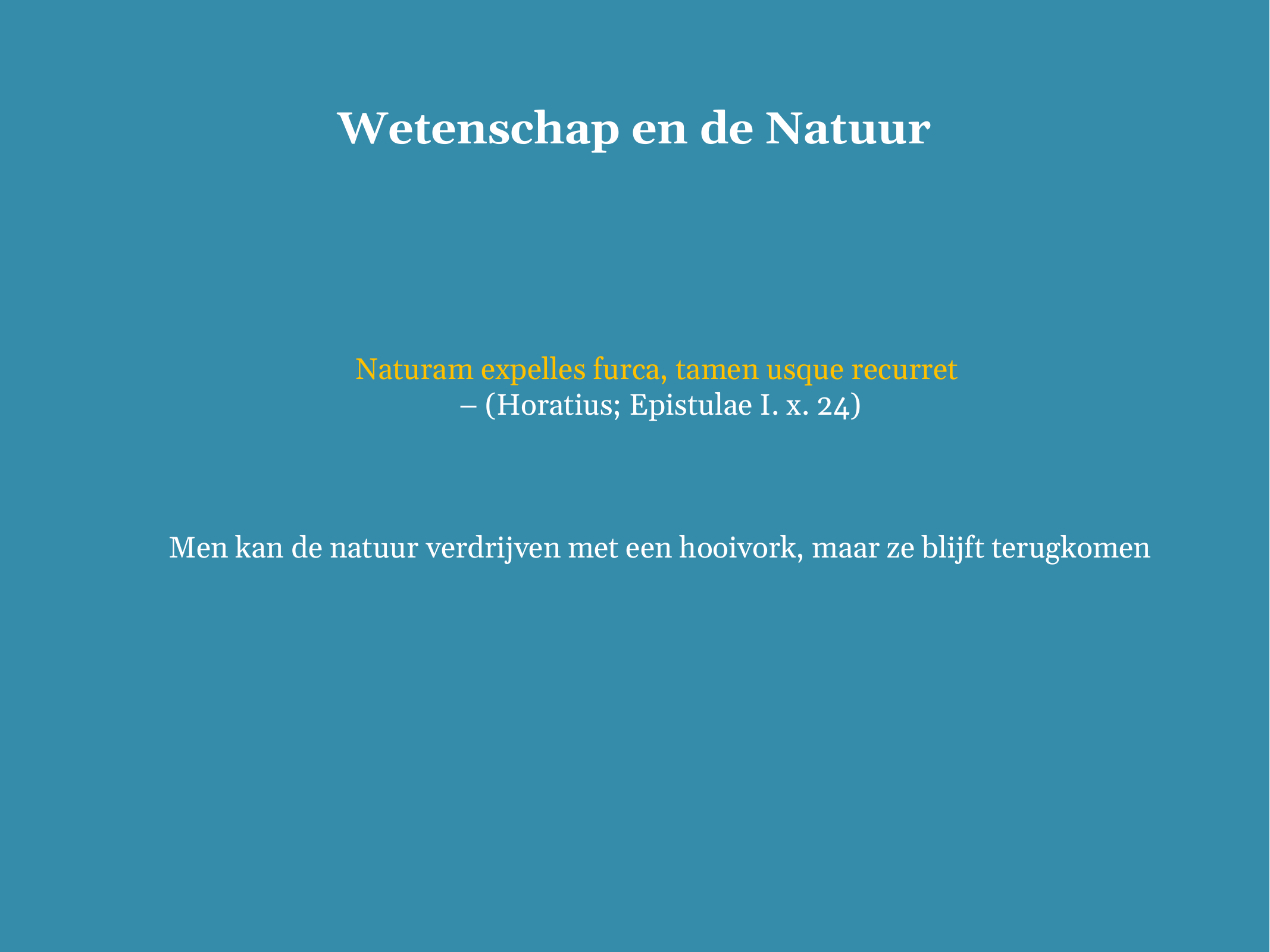

Wetenschap en de Natuur
Naturam expelles furca, tamen usque recurret
– (Horatius; Epistulae I. x. 24)

Men kan de natuur verdrijven met een hooivork, maar ze blijft terugkomen